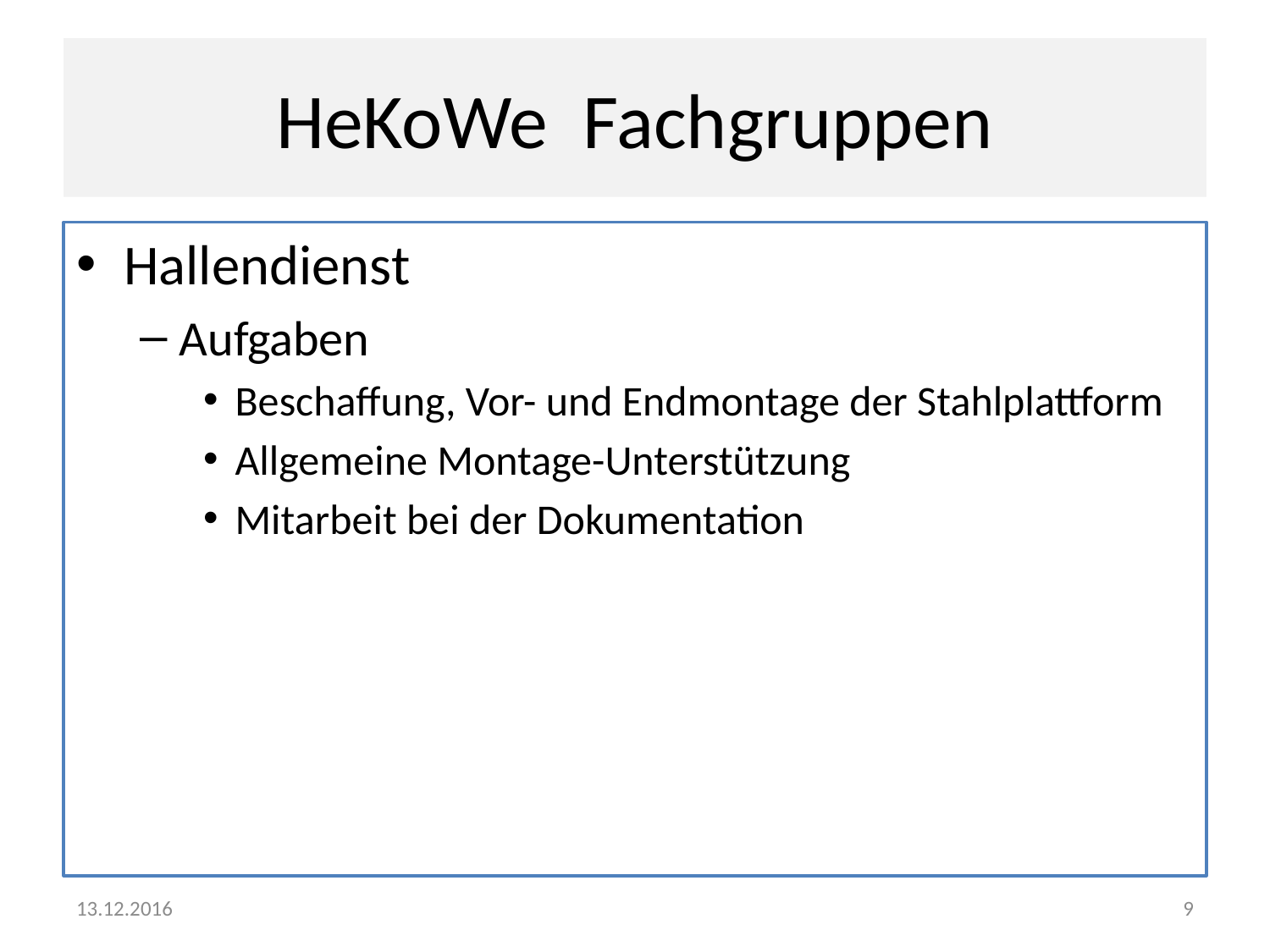

# HeKoWe  Fachgruppen
Hallendienst
Aufgaben
Beschaffung, Vor- und Endmontage der Stahlplattform
Allgemeine Montage-Unterstützung
Mitarbeit bei der Dokumentation

13.12.2016
9